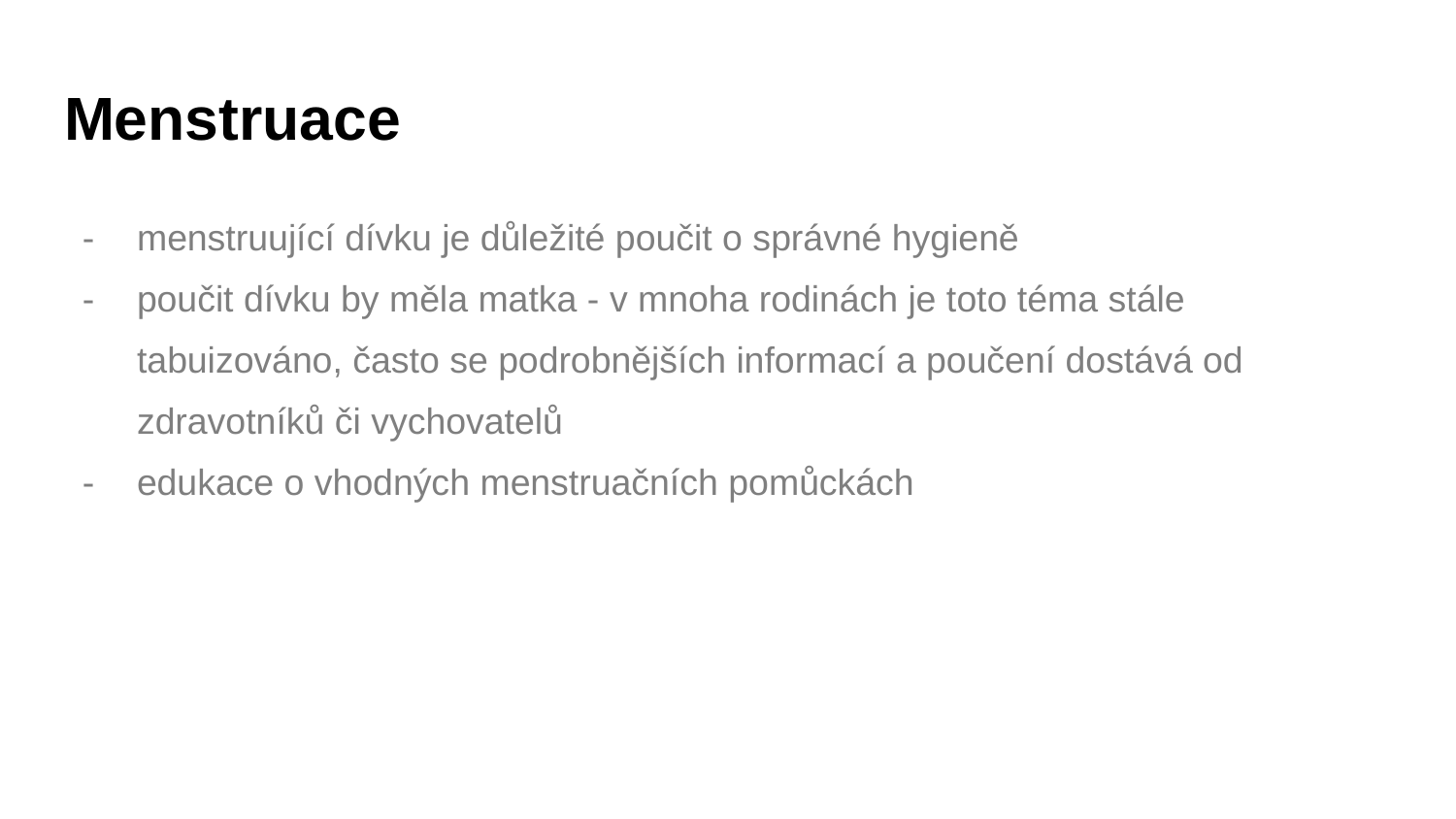

# Menstruace
menstruující dívku je důležité poučit o správné hygieně
poučit dívku by měla matka - v mnoha rodinách je toto téma stále tabuizováno, často se podrobnějších informací a poučení dostává od zdravotníků či vychovatelů
edukace o vhodných menstruačních pomůckách